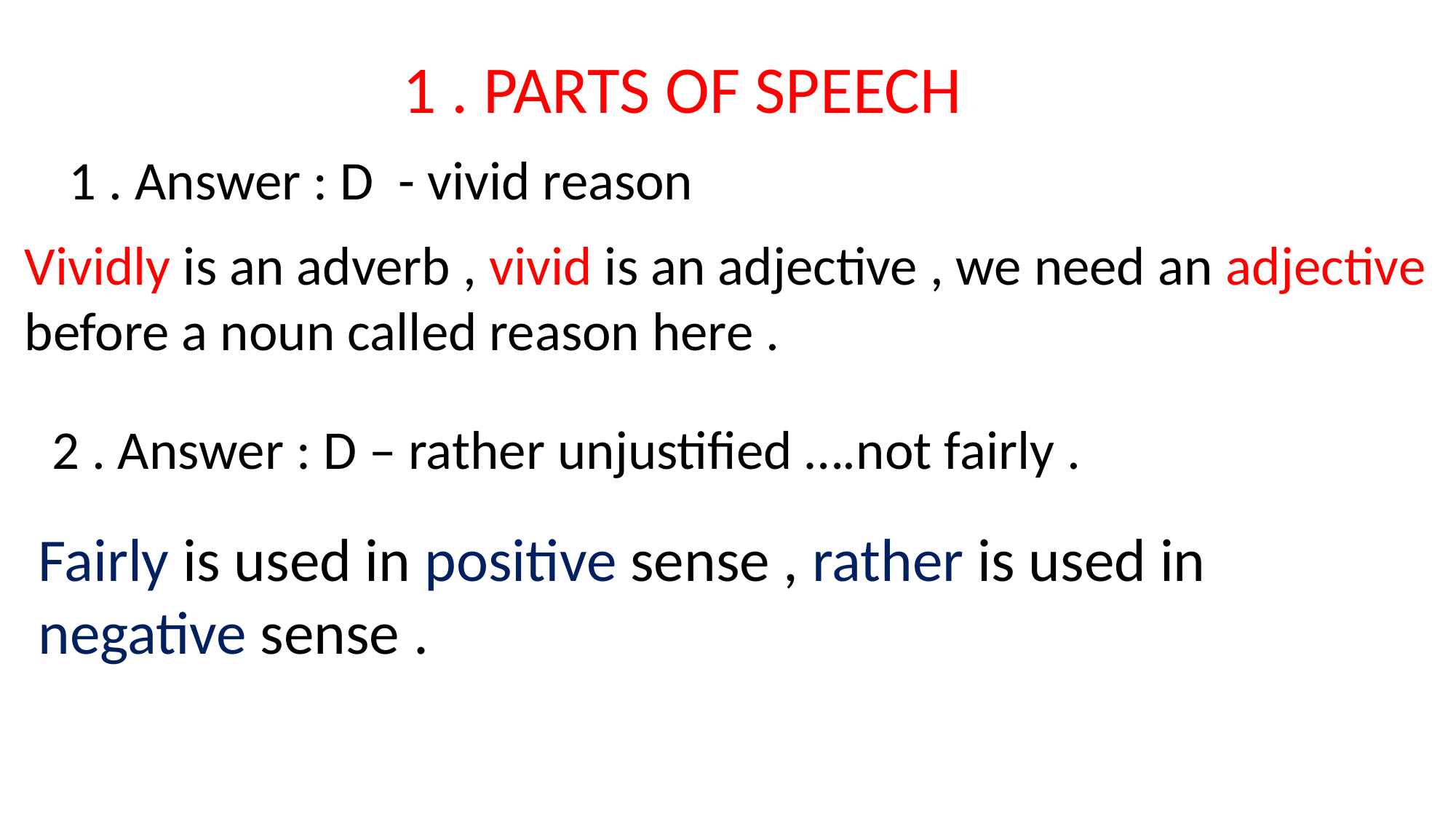

1 . PARTS OF SPEECH
1 . Answer : D  - vivid reason
Vividly is an adverb , vivid is an adjective , we need an adjective before a noun called reason here .
2 . Answer : D – rather unjustified ….not fairly .
Fairly is used in positive sense , rather is used in negative sense .